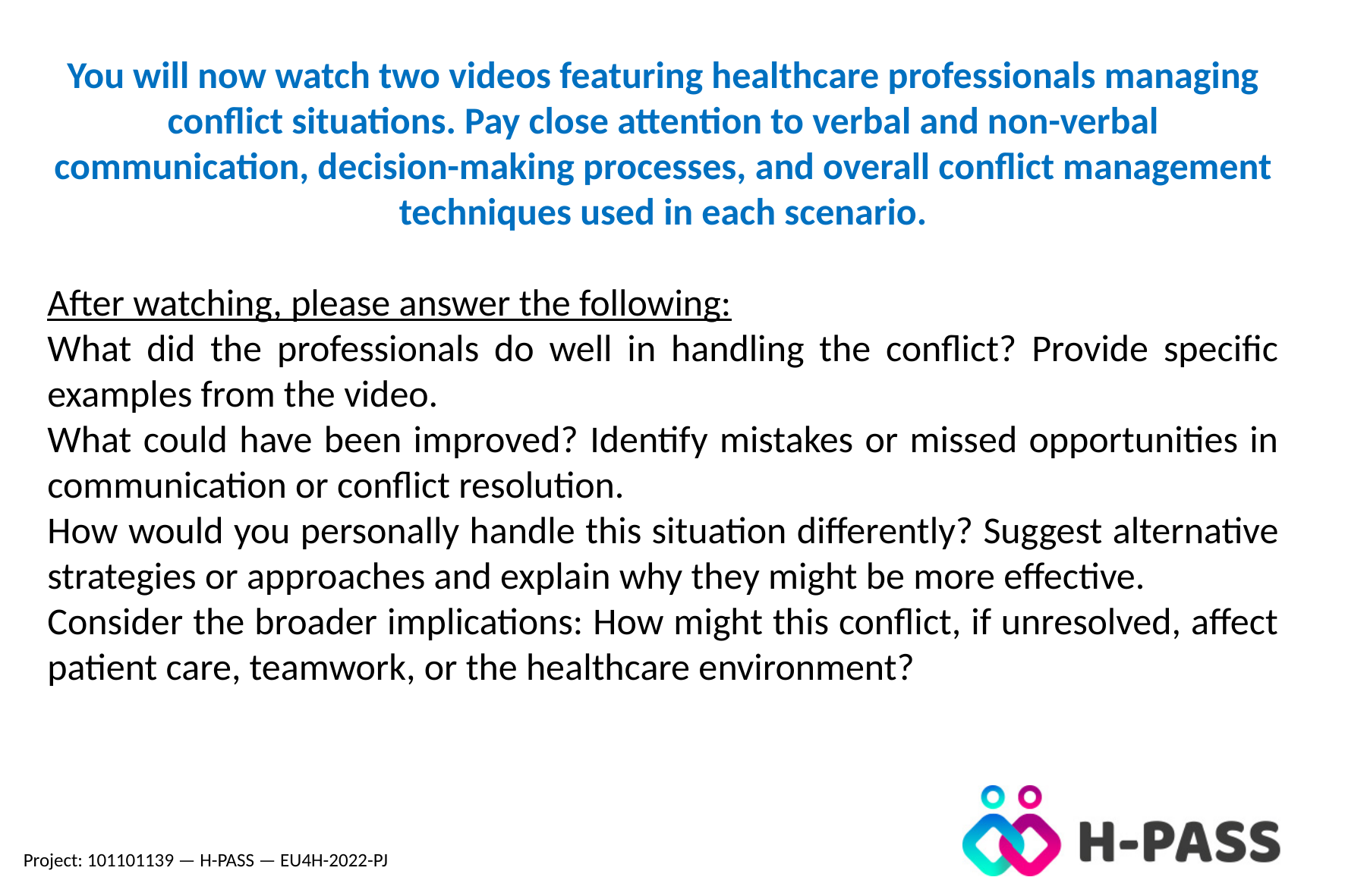

You will now watch two videos featuring healthcare professionals managing conflict situations. Pay close attention to verbal and non-verbal communication, decision-making processes, and overall conflict management techniques used in each scenario.

After watching, please answer the following:
What did the professionals do well in handling the conflict? Provide specific examples from the video.
What could have been improved? Identify mistakes or missed opportunities in communication or conflict resolution.
How would you personally handle this situation differently? Suggest alternative strategies or approaches and explain why they might be more effective.
Consider the broader implications: How might this conflict, if unresolved, affect patient care, teamwork, or the healthcare environment?
Project: 101101139 — H-PASS — EU4H-2022-PJ